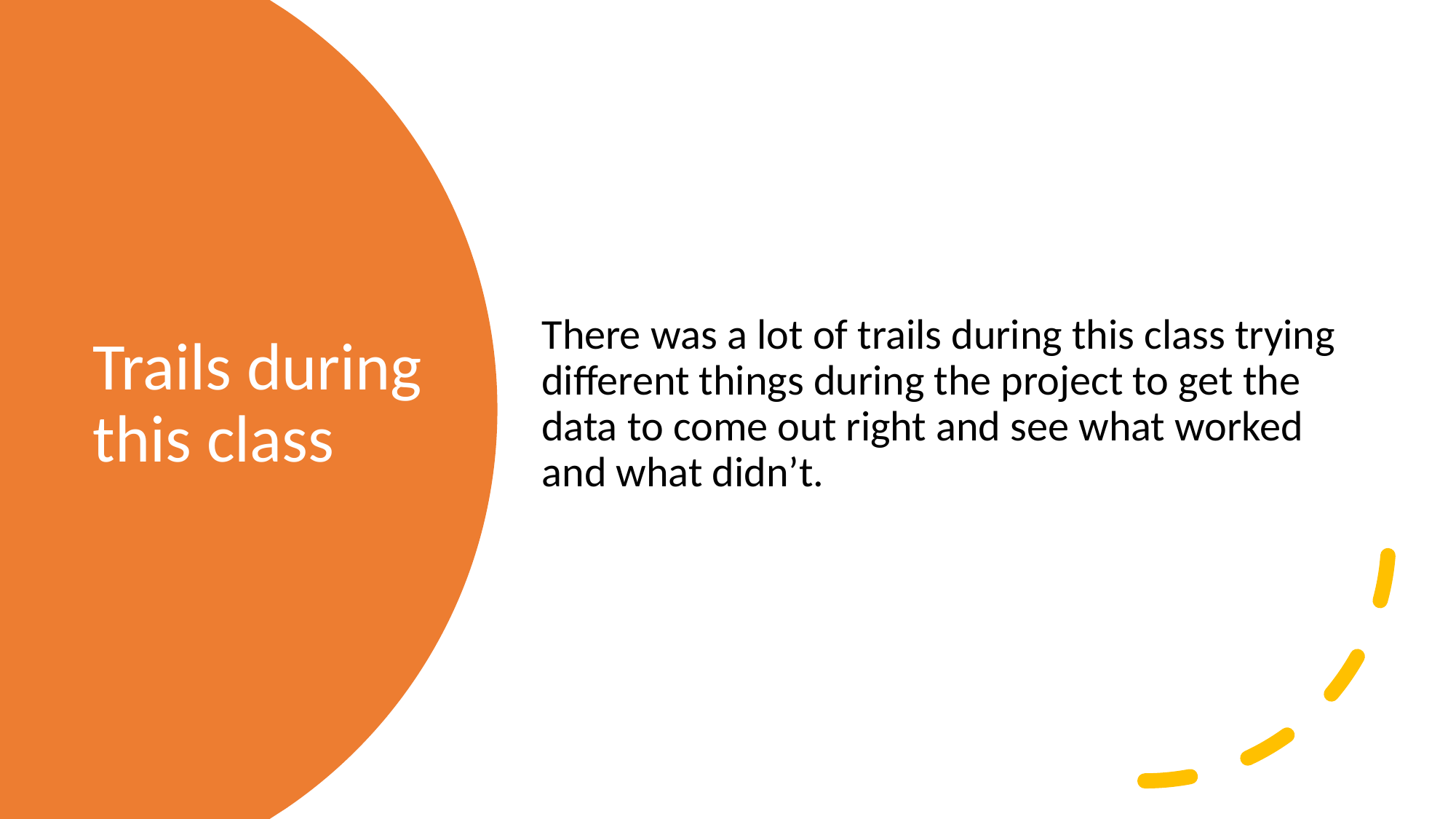

There was a lot of trails during this class trying different things during the project to get the data to come out right and see what worked and what didn’t.
# Trails during this class